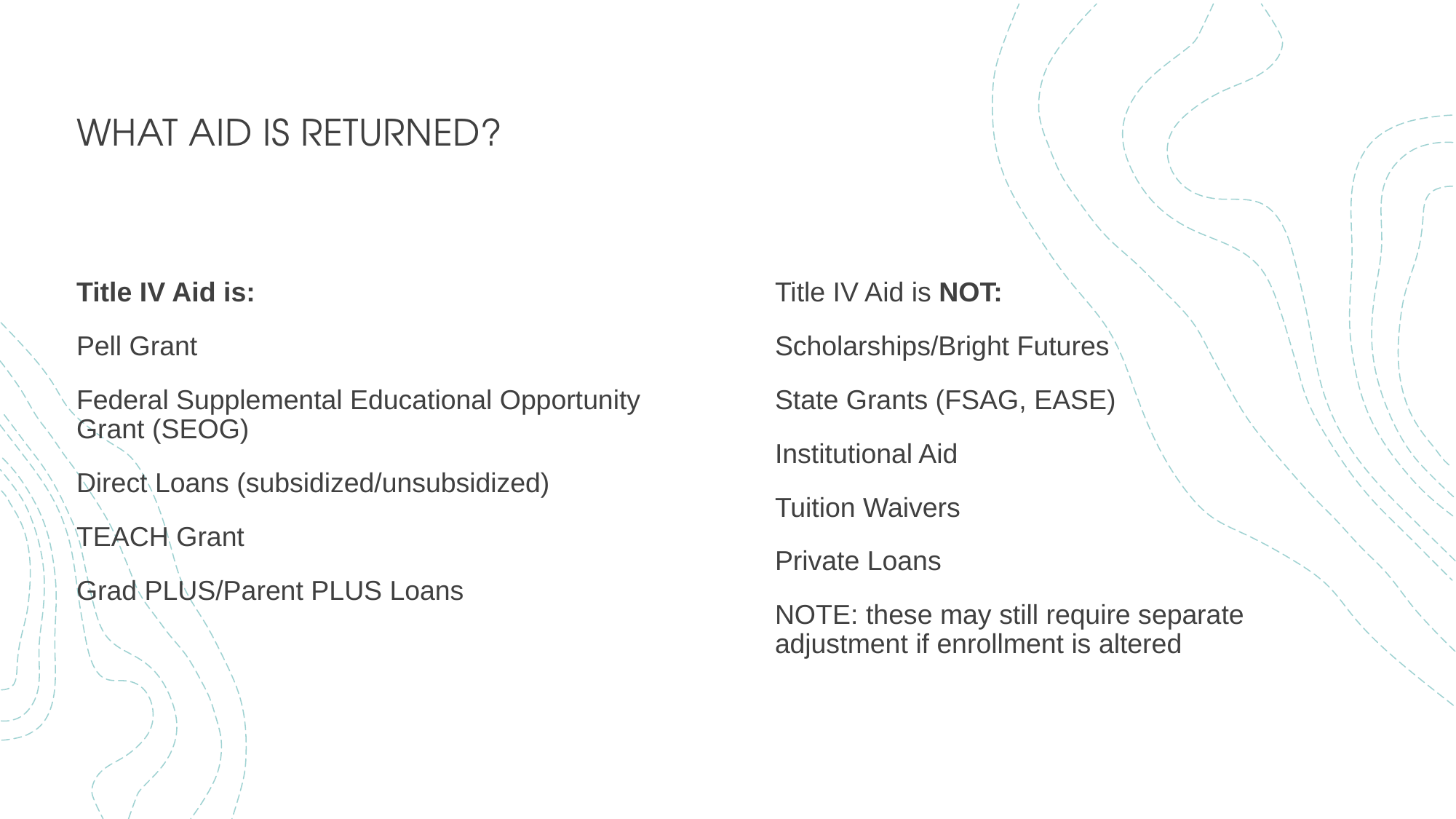

# What aid is returned?
Title IV Aid is:
Pell Grant
Federal Supplemental Educational Opportunity Grant (SEOG)
Direct Loans (subsidized/unsubsidized)
TEACH Grant
Grad PLUS/Parent PLUS Loans

Title IV Aid is NOT:
Scholarships/Bright Futures
State Grants (FSAG, EASE)
Institutional Aid
Tuition Waivers
Private Loans
NOTE: these may still require separate adjustment if enrollment is altered